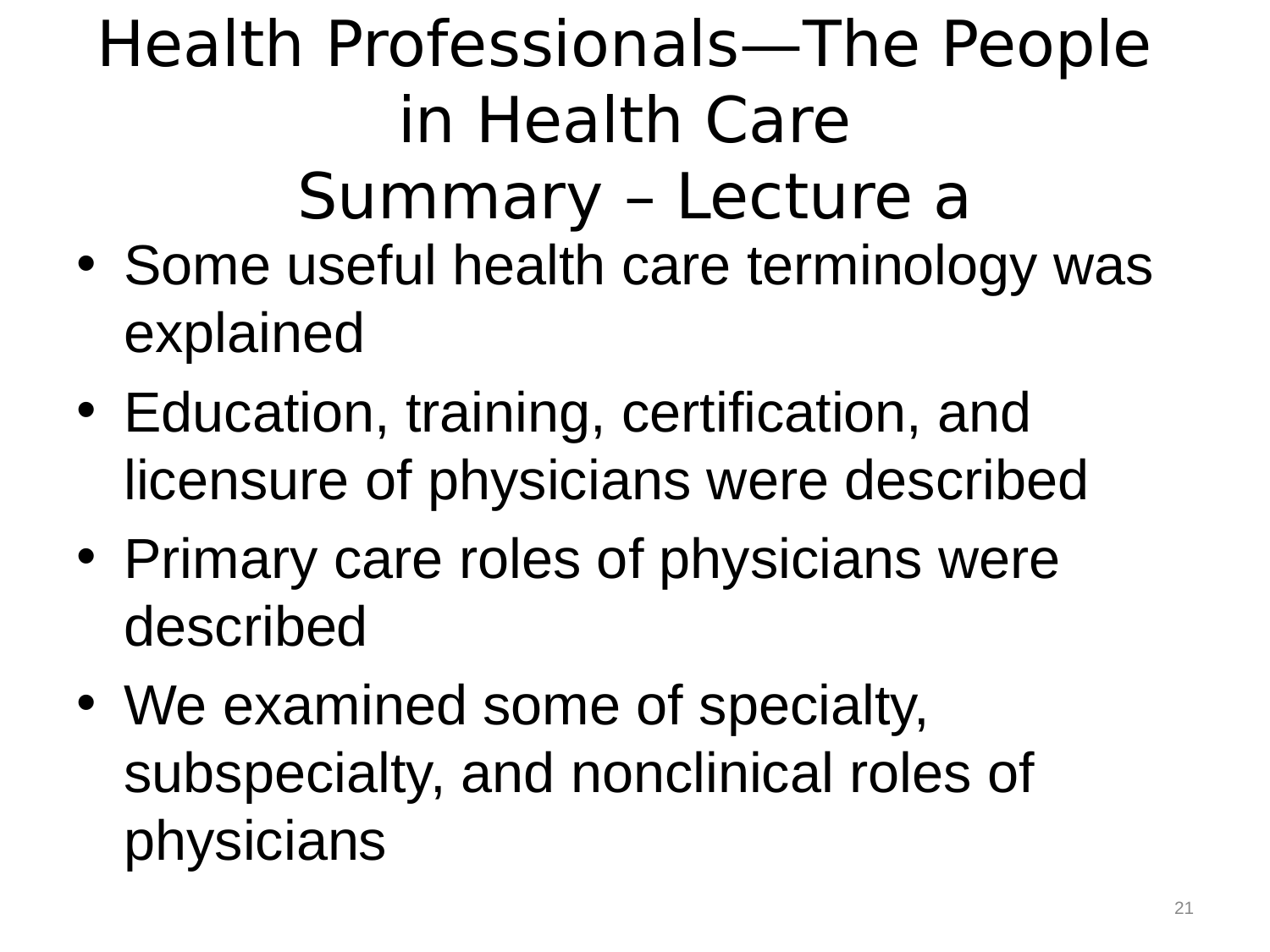

# Health Professionals—The People in Health Care Summary – Lecture a
Some useful health care terminology was explained
Education, training, certification, and licensure of physicians were described
Primary care roles of physicians were described
We examined some of specialty, subspecialty, and nonclinical roles of physicians
21